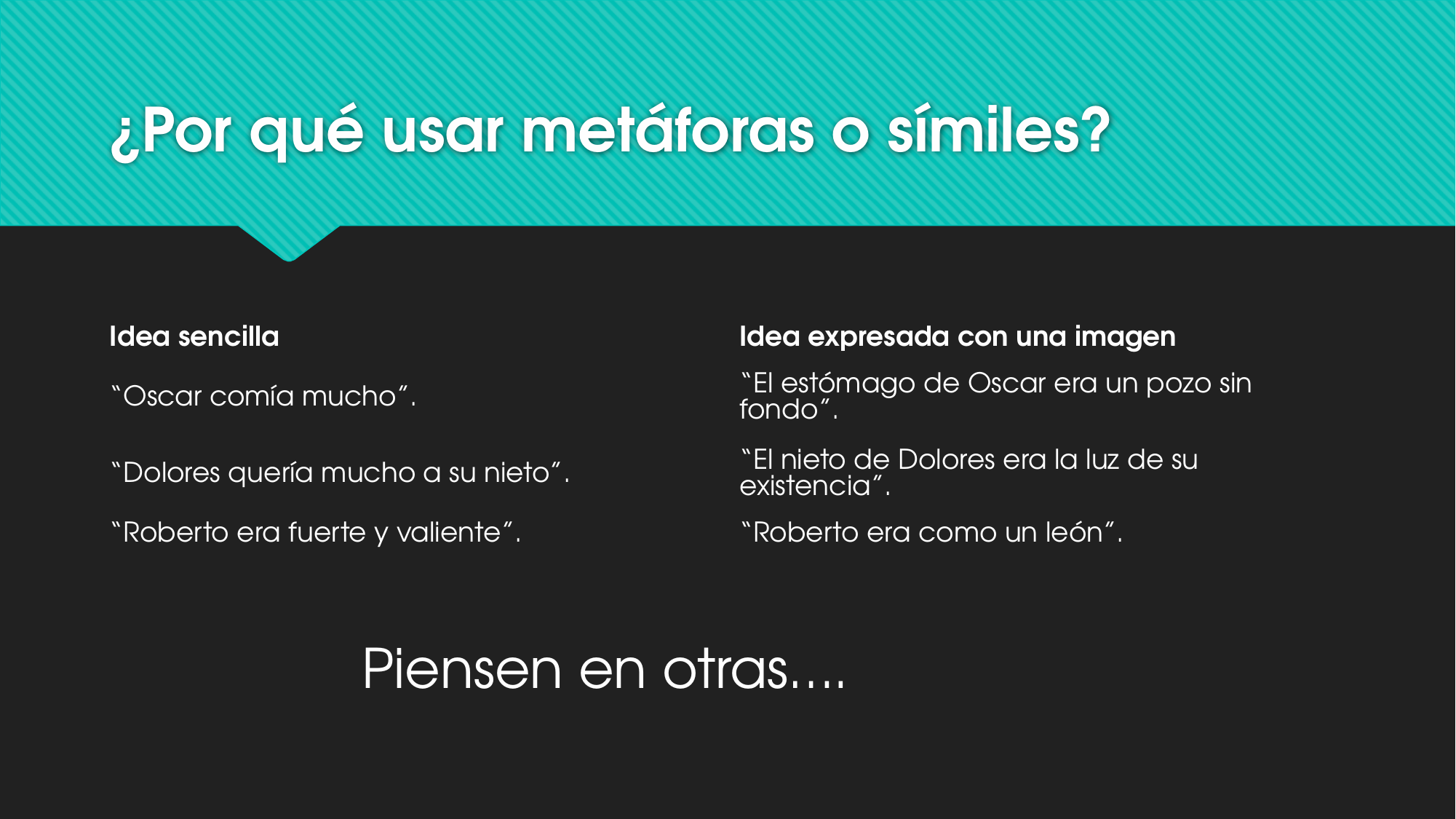

# ¿Por qué usar metáforas o símiles?
| Idea sencilla | Idea expresada con una imagen |
| --- | --- |
| “Oscar comía mucho”. | “El estómago de Oscar era un pozo sin fondo”. |
| “Dolores quería mucho a su nieto”. | “El nieto de Dolores era la luz de su existencia”. |
| “Roberto era fuerte y valiente”. | “Roberto era como un león”. |
Piensen en otras….